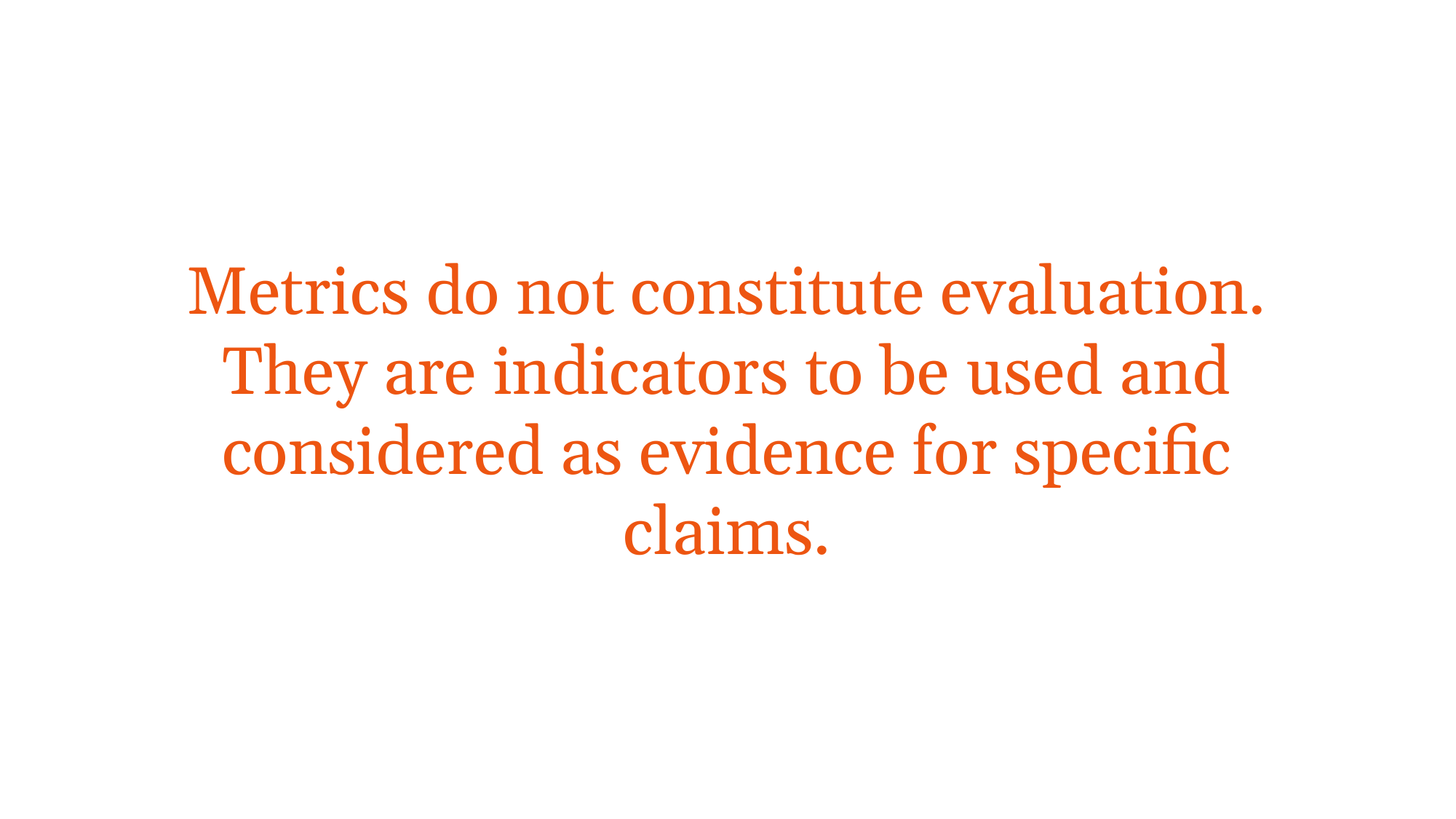

Metrics do not constitute evaluation. They are indicators to be used and considered as evidence for specific claims.